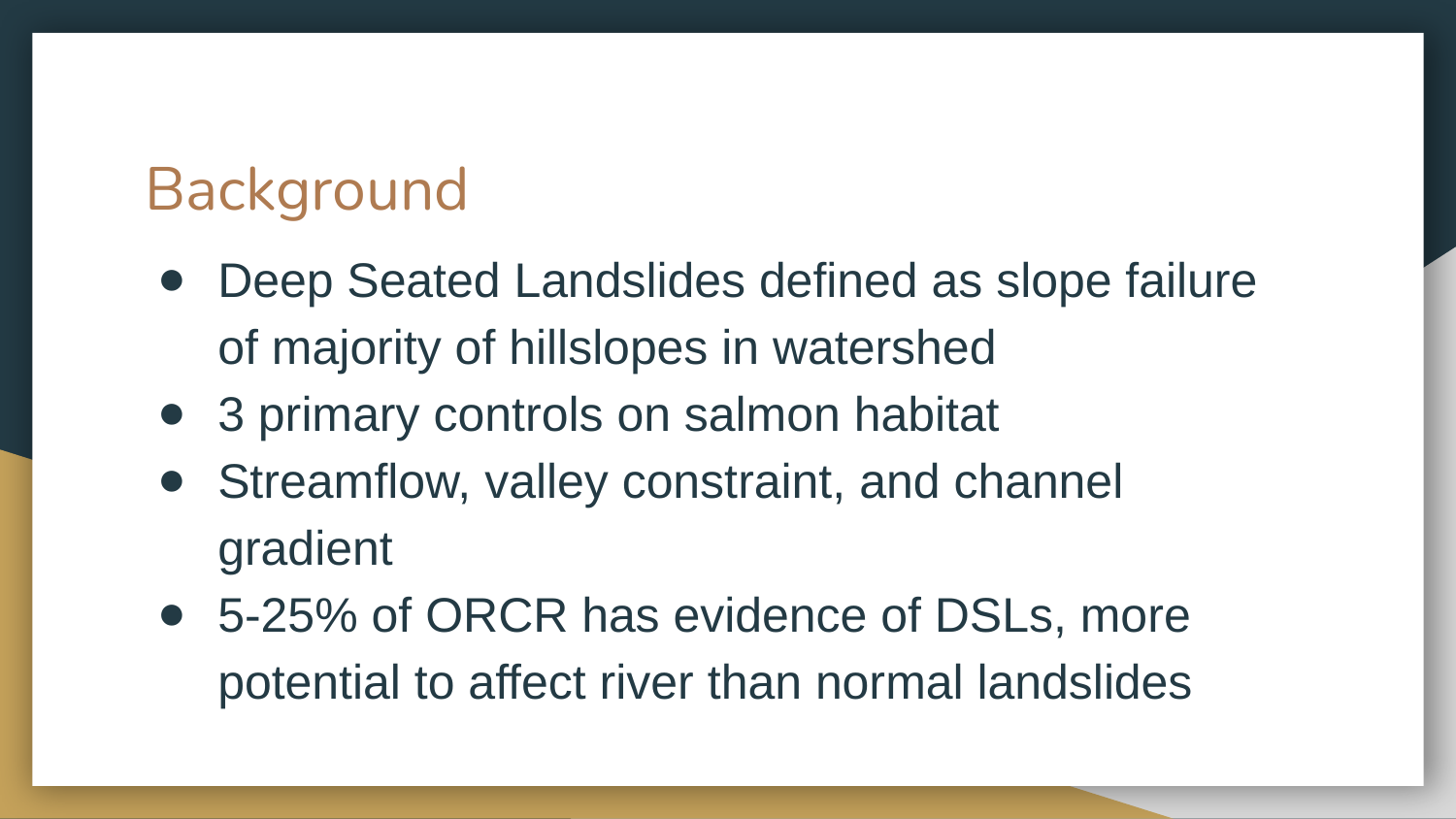

# Background
Deep Seated Landslides defined as slope failure of majority of hillslopes in watershed
3 primary controls on salmon habitat
Streamflow, valley constraint, and channel gradient
5-25% of ORCR has evidence of DSLs, more potential to affect river than normal landslides